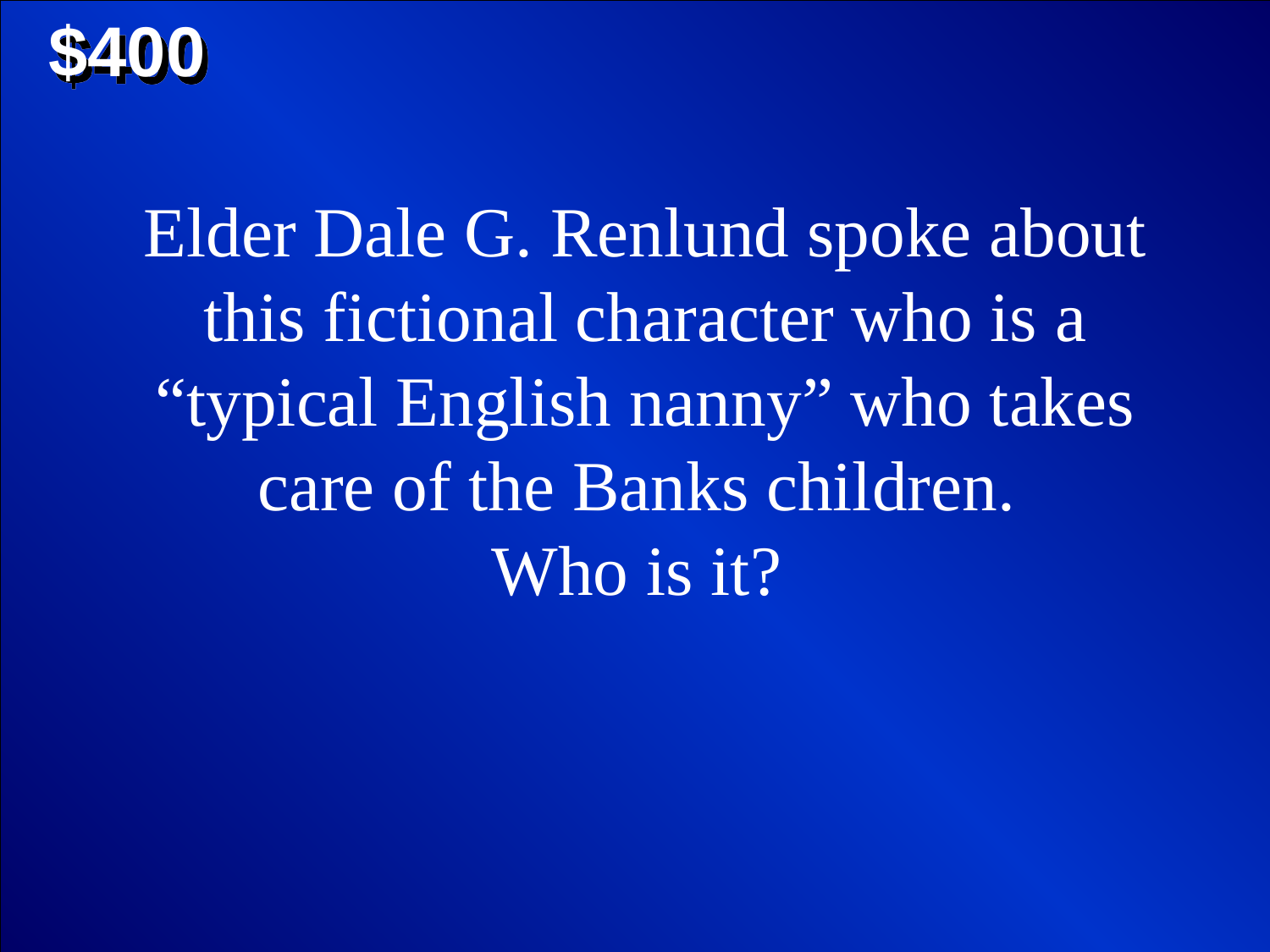

$400
Elder Dale G. Renlund spoke about this fictional character who is a “typical English nanny” who takes care of the Banks children.
Who is it?